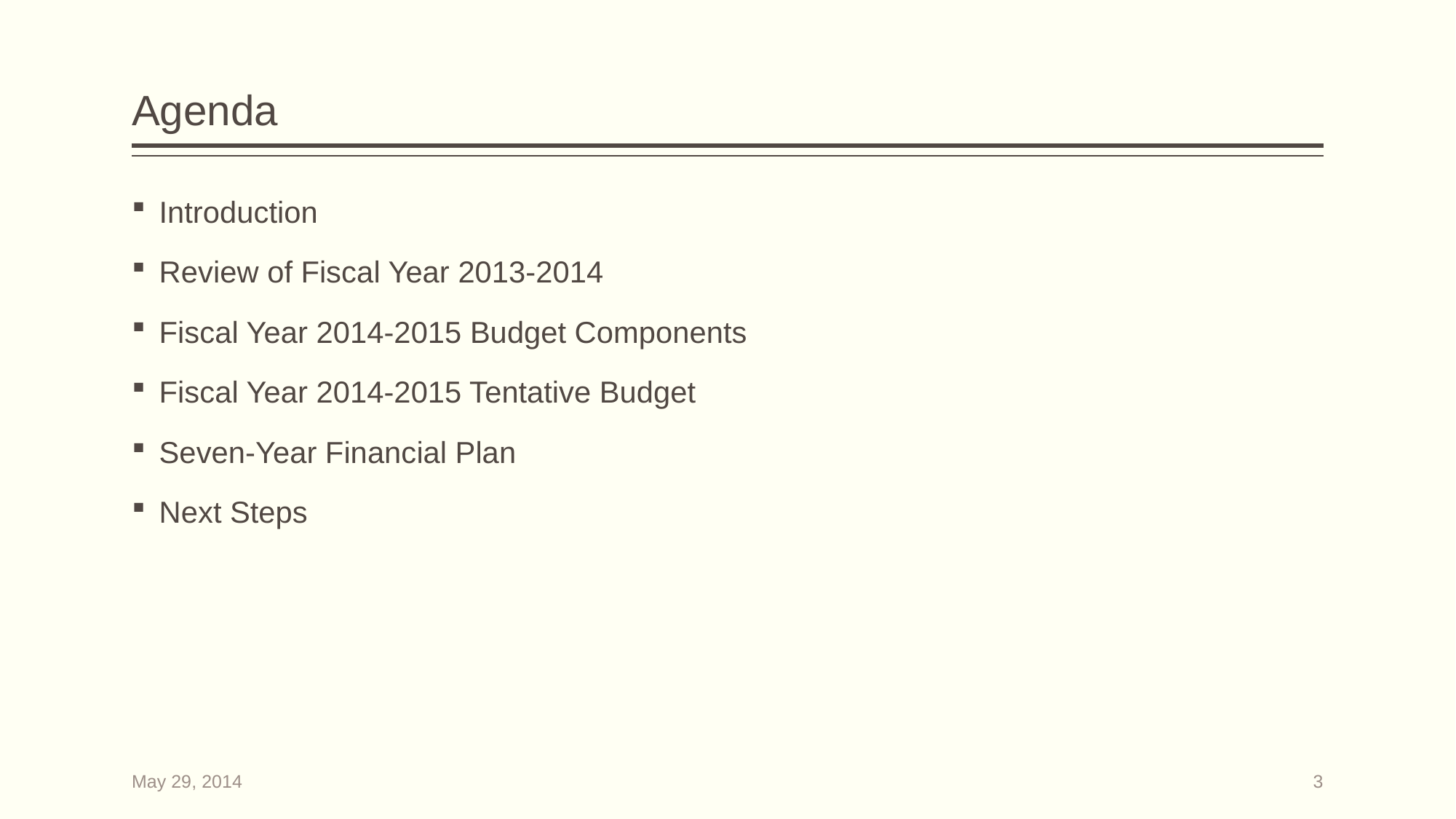

# Agenda
Introduction
Review of Fiscal Year 2013-2014
Fiscal Year 2014-2015 Budget Components
Fiscal Year 2014-2015 Tentative Budget
Seven-Year Financial Plan
Next Steps
May 29, 2014
3